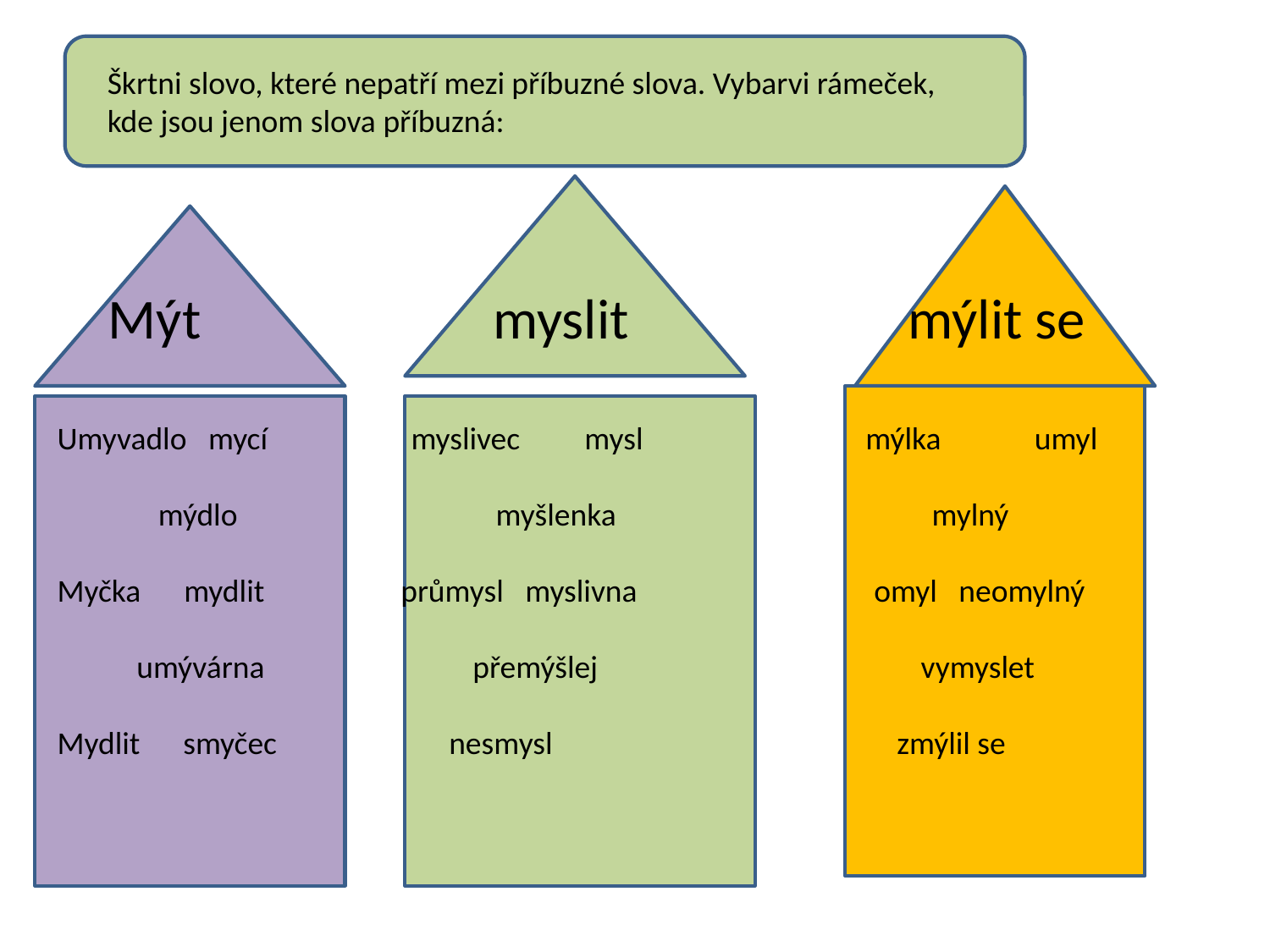

Škrtni slovo, které nepatří mezi příbuzné slova. Vybarvi rámeček, kde jsou jenom slova příbuzná:

    Mýt                       myslit                      mýlit se

Umyvadlo   mycí                    myslivec         mysl                               mýlka             umyl

              mýdlo                                    myšlenka                                            mylný

Myčka      mydlit                   průmysl   myslivna                                 omyl   neomylný

           umývárna                             přemýšlej                                             vymyslet

Mydlit      smyčec                        nesmysl                                                zmýlil se